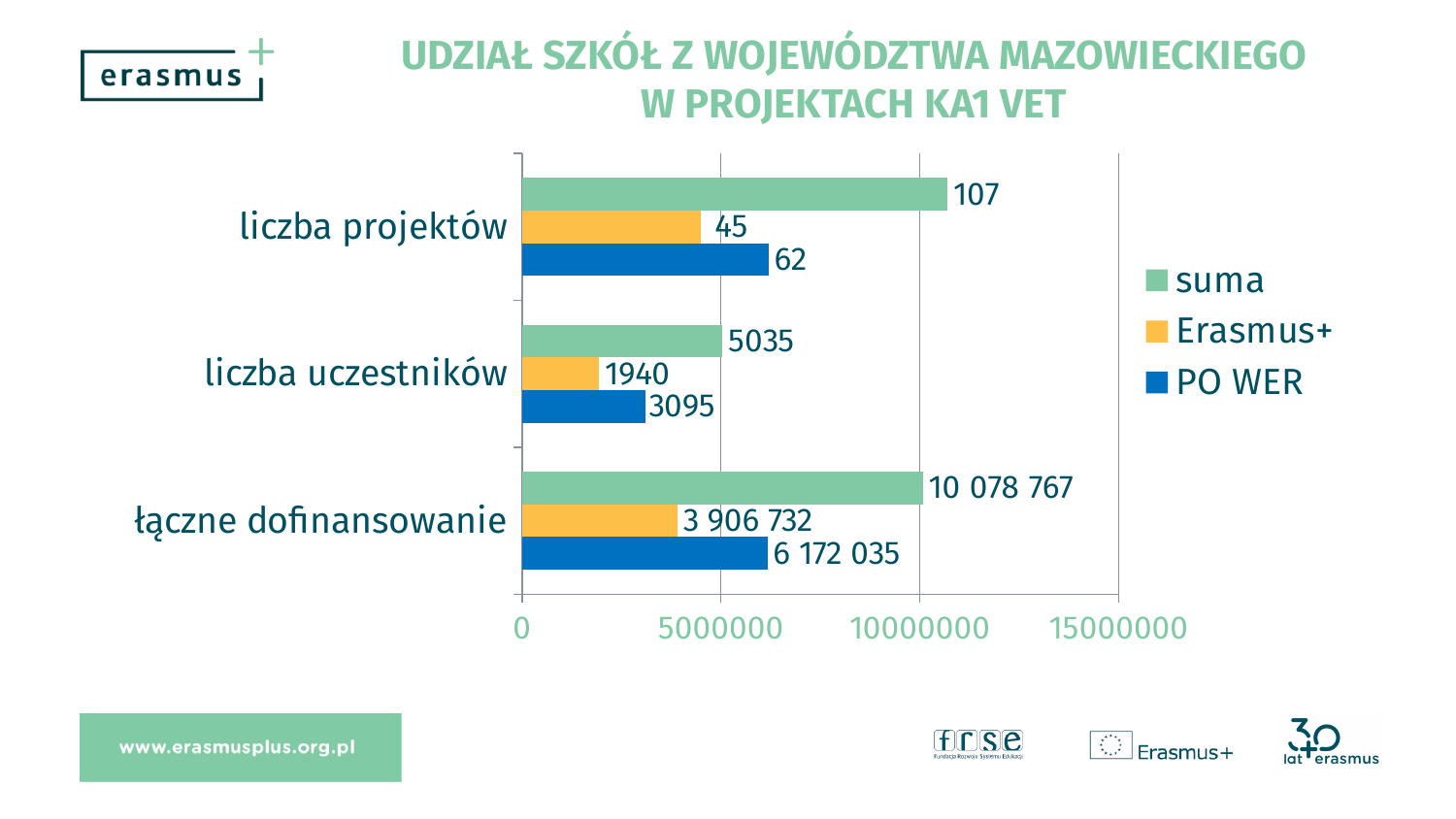

# Udział Szkół z województwa mazowieckiego w projektach ka1 vet

### Chart

| Category | PO WER | Erasmus+ | suma |
|---|---|---|---|
| łączne dofinansowanie | 6172035.0 | 3906732.0 | 10078767.0 |
| liczba uczestników | 3095000.0 | 1940000.0 | 5035000.0 |
| liczba projektów | 6200000.0 | 4500000.0 | 10700000.0 |